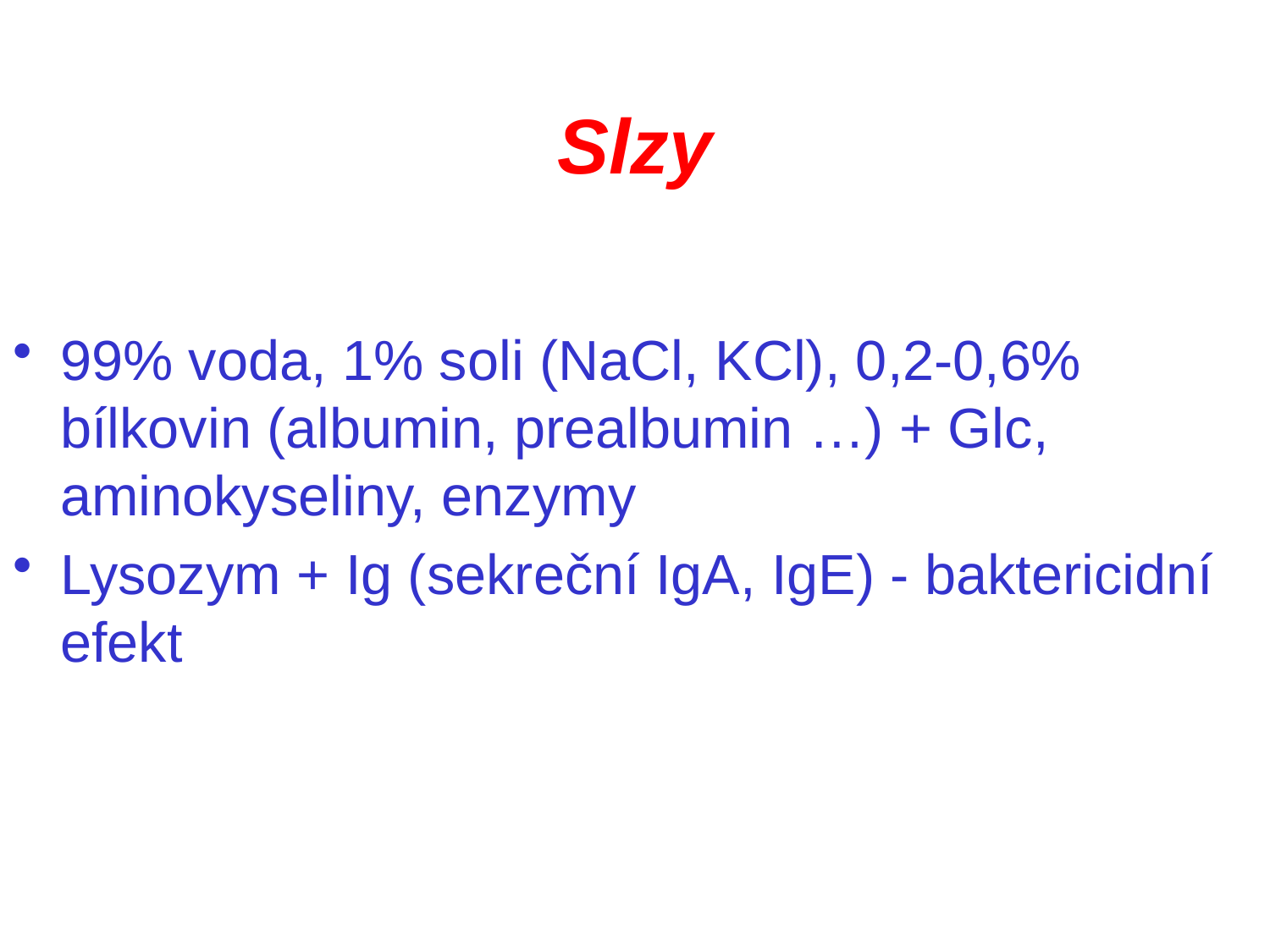

# Slzy
99% voda, 1% soli (NaCl, KCl), 0,2-0,6% bílkovin (albumin, prealbumin …) + Glc, aminokyseliny, enzymy
Lysozym + Ig (sekreční IgA, IgE) - baktericidní efekt